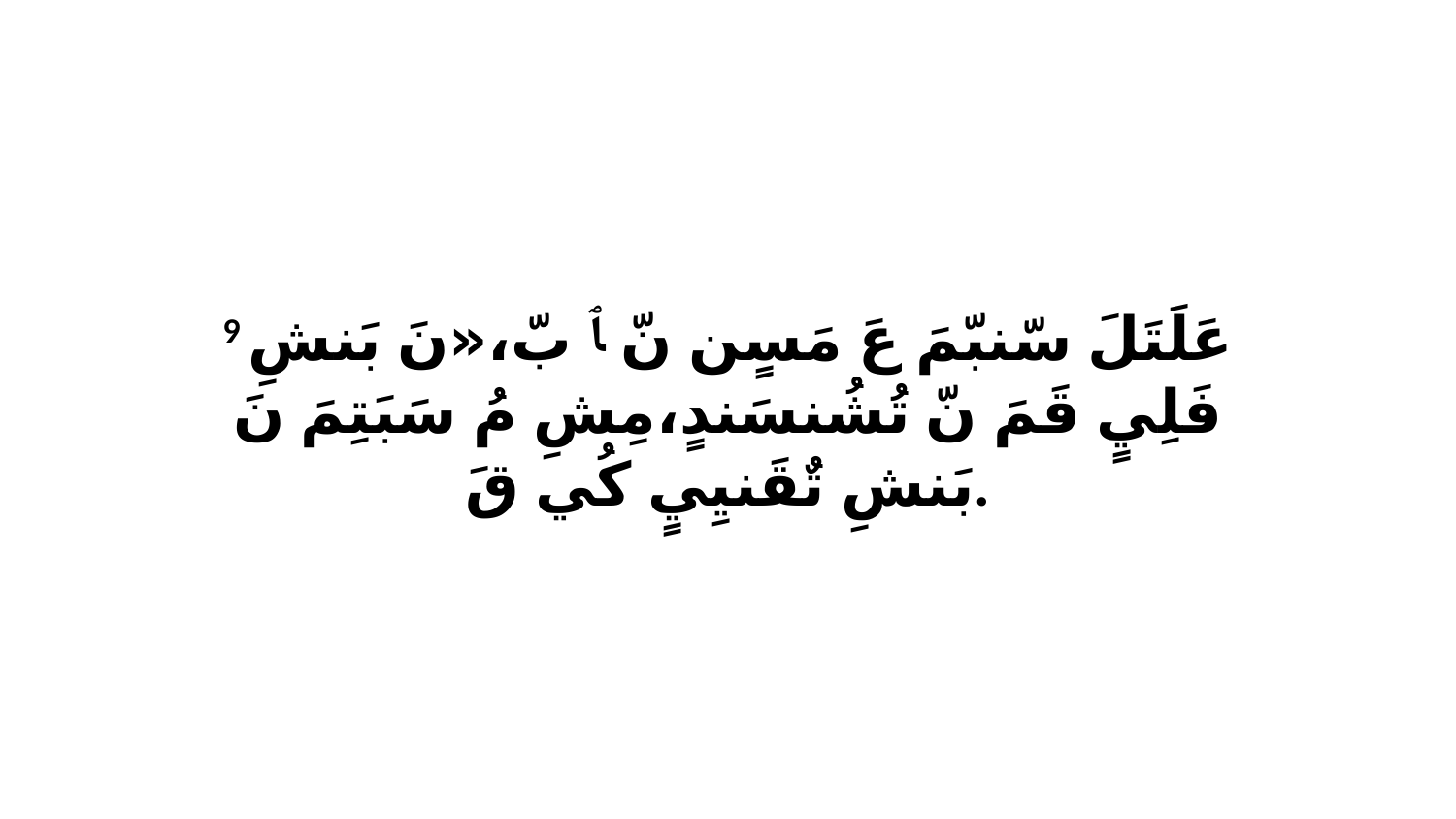

9 عَلَتَلَ سّنبّمَ عَ مَسٍن نّ ﭑ بّ،«نَ بَنشِ فَلِيٍ قَمَ نّ تُشُنسَندٍ،مِشِ مُ سَبَتِمَ نَ بَنشِ تٌقَنيِيٍ كُي قَ.